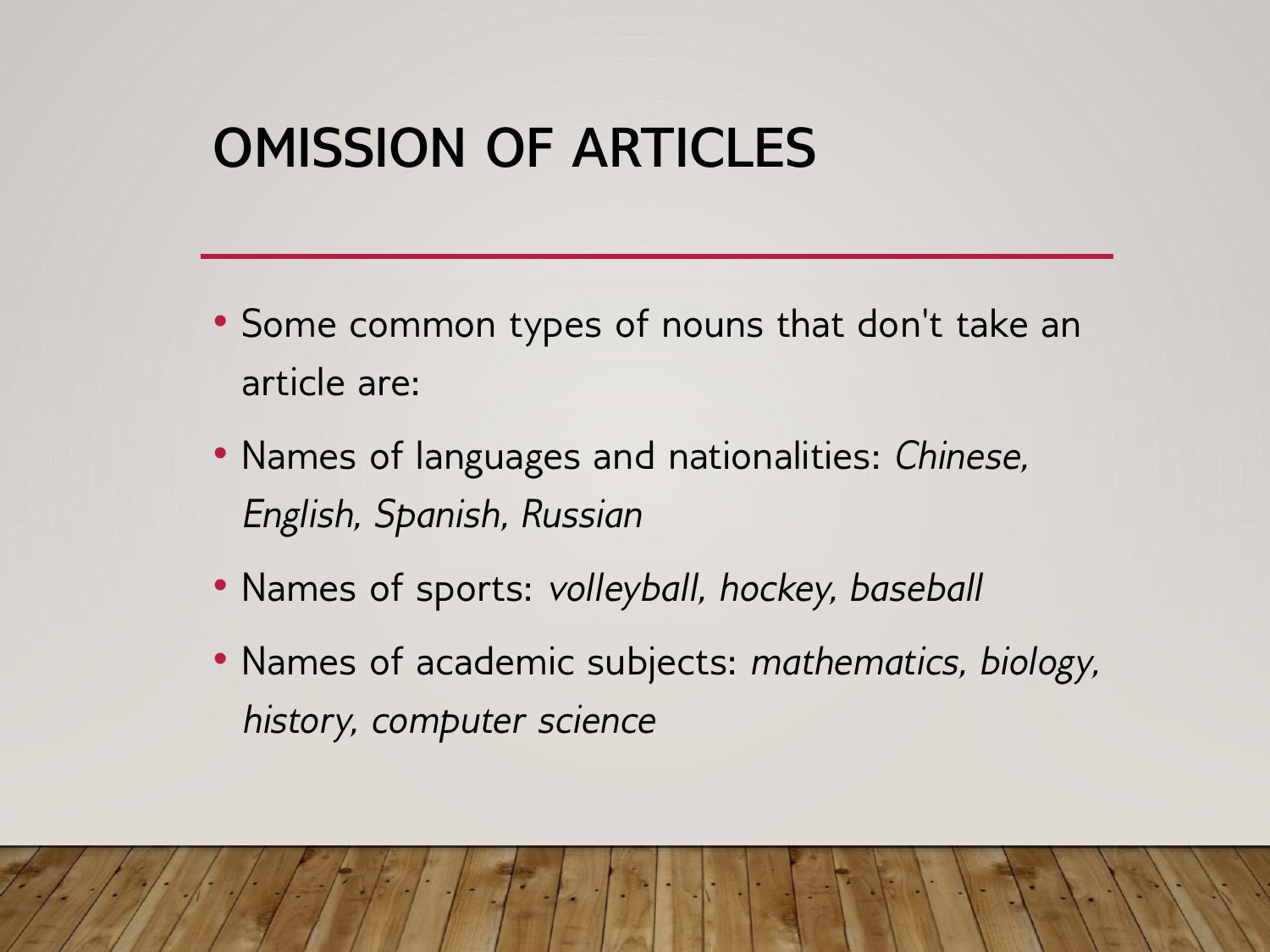

# Omission of Articles
Some common types of nouns that don't take an article are:
Names of languages and nationalities: Chinese, English, Spanish, Russian
Names of sports: volleyball, hockey, baseball
Names of academic subjects: mathematics, biology, history, computer science